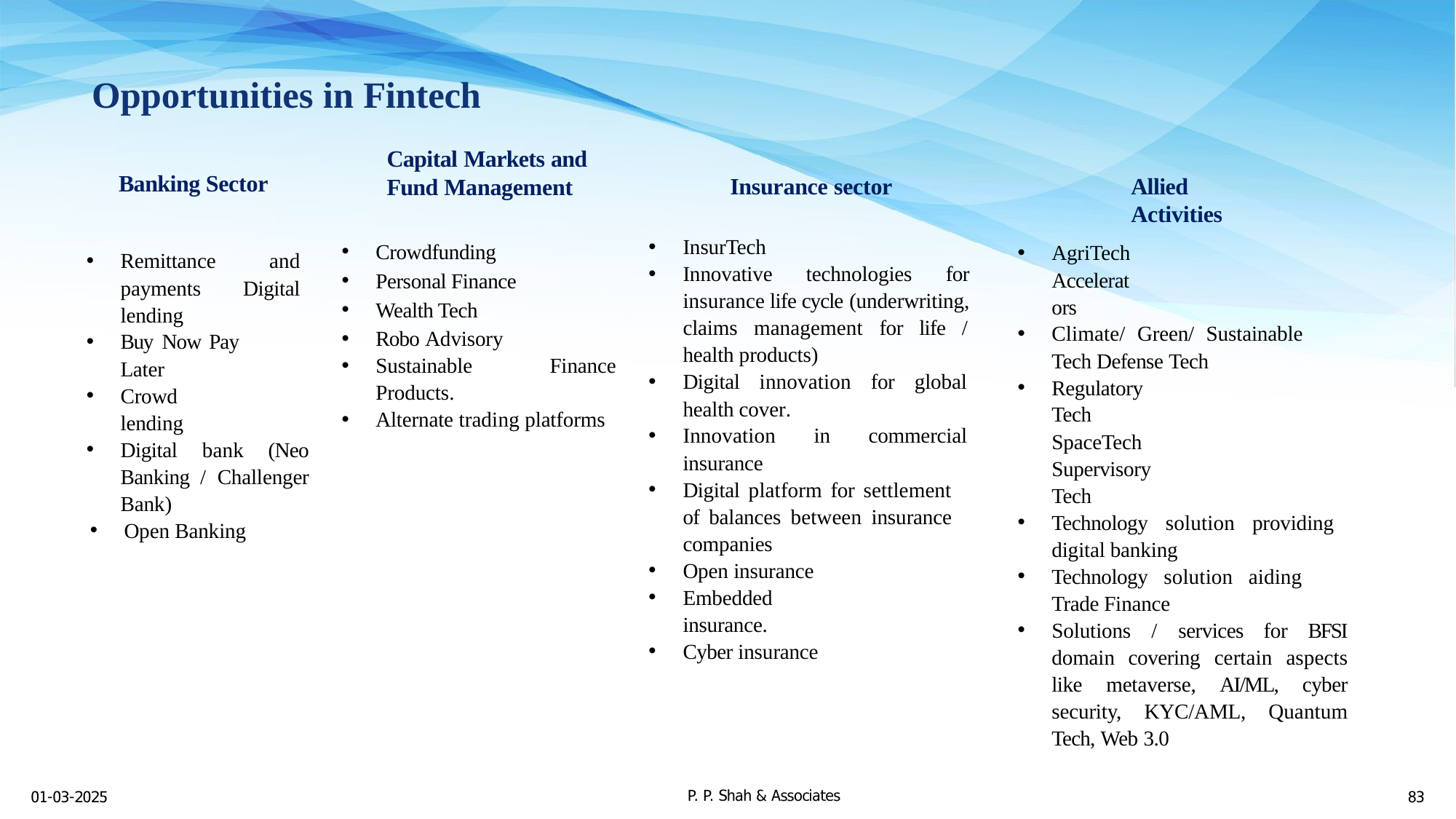

Opportunities in Fintech
Capital Markets and Fund Management
Banking Sector
Insurance sector
Allied Activities
InsurTech
Innovative technologies for insurance life cycle (underwriting, claims management for life / health products)
Digital innovation for global health cover.
Innovation in commercial insurance
Digital platform for settlement of balances between insurance companies
Open insurance
Embedded insurance.
Cyber insurance
Crowdfunding
Personal Finance
Wealth Tech
Robo Advisory
Sustainable Finance Products.
Alternate trading platforms
AgriTech Accelerators
Climate/ Green/ Sustainable Tech Defense Tech
Regulatory Tech SpaceTech Supervisory Tech
Technology solution providing digital banking
Technology solution aiding Trade Finance
Solutions / services for BFSI domain covering certain aspects like metaverse, AI/ML, cyber security, KYC/AML, Quantum Tech, Web 3.0
Remittance and payments Digital lending
Buy Now Pay Later
Crowd lending
Digital bank (Neo Banking / Challenger Bank)
Open Banking
P. P. Shah & Associates
01-03-2025
83